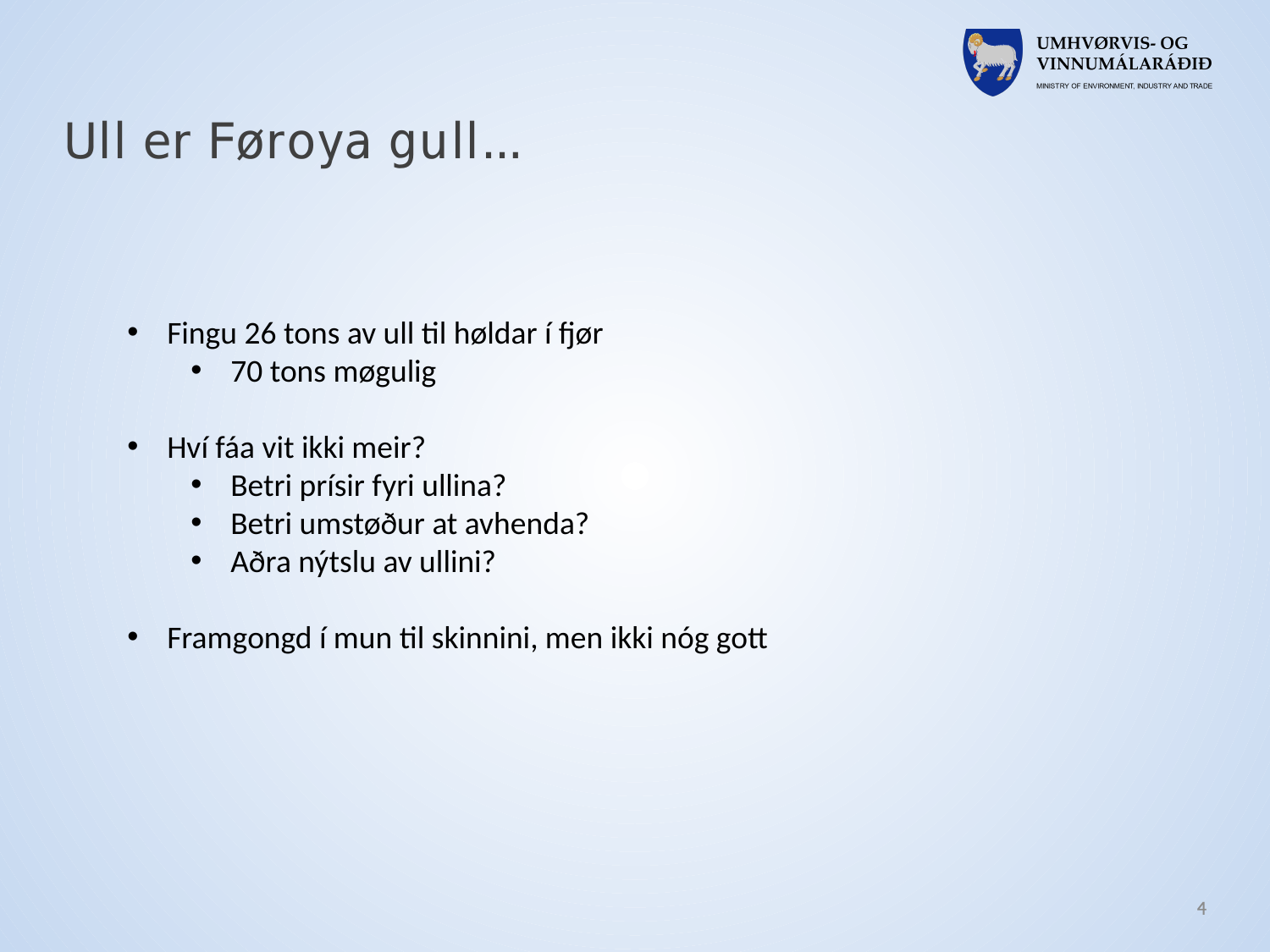

# Ull er Føroya gull…
Fingu 26 tons av ull til høldar í fjør
70 tons møgulig

Hví fáa vit ikki meir?
Betri prísir fyri ullina?
Betri umstøður at avhenda?
Aðra nýtslu av ullini?

Framgongd í mun til skinnini, men ikki nóg gott

4